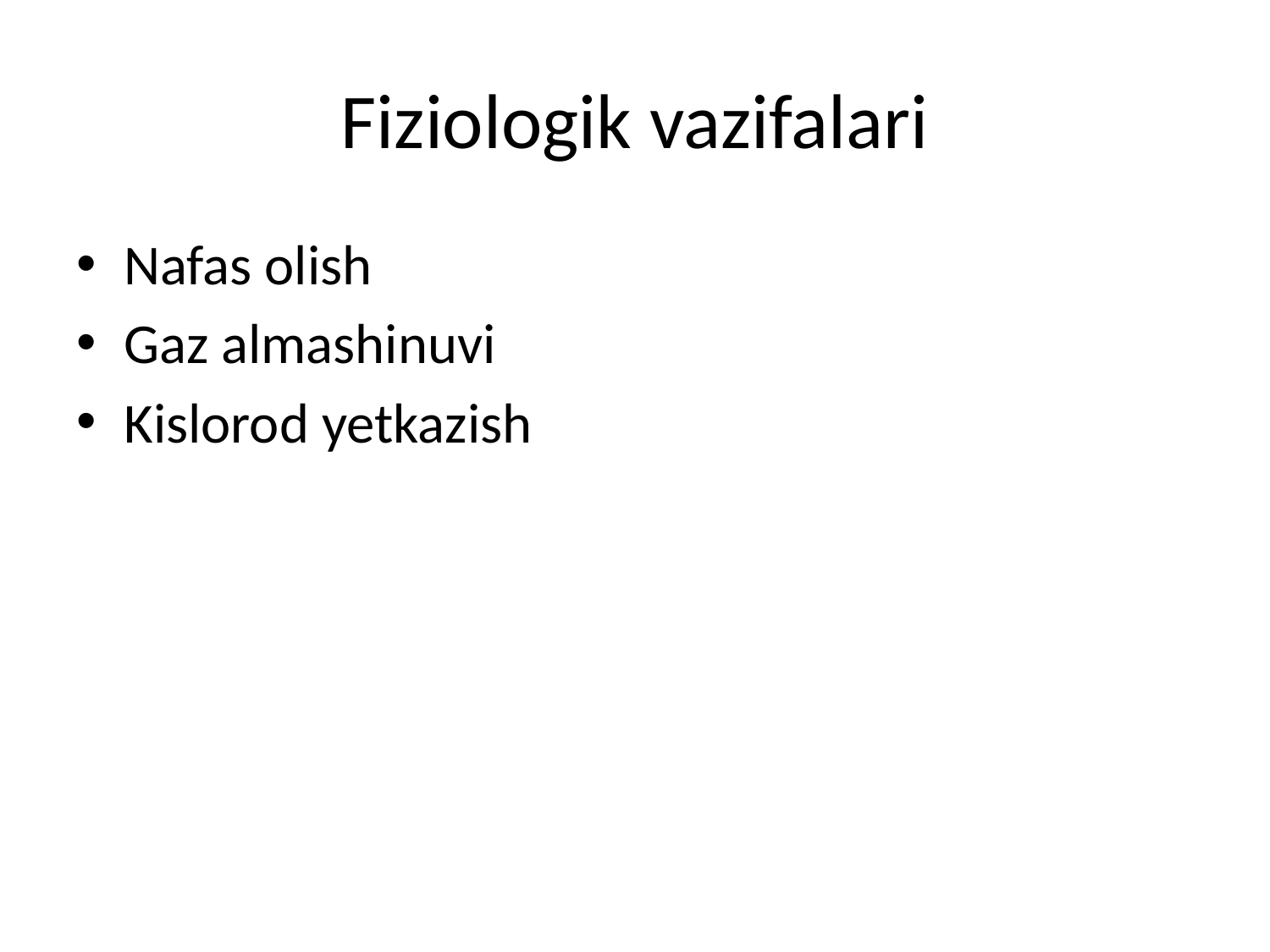

# Fiziologik vazifalari
Nafas olish
Gaz almashinuvi
Kislorod yetkazish